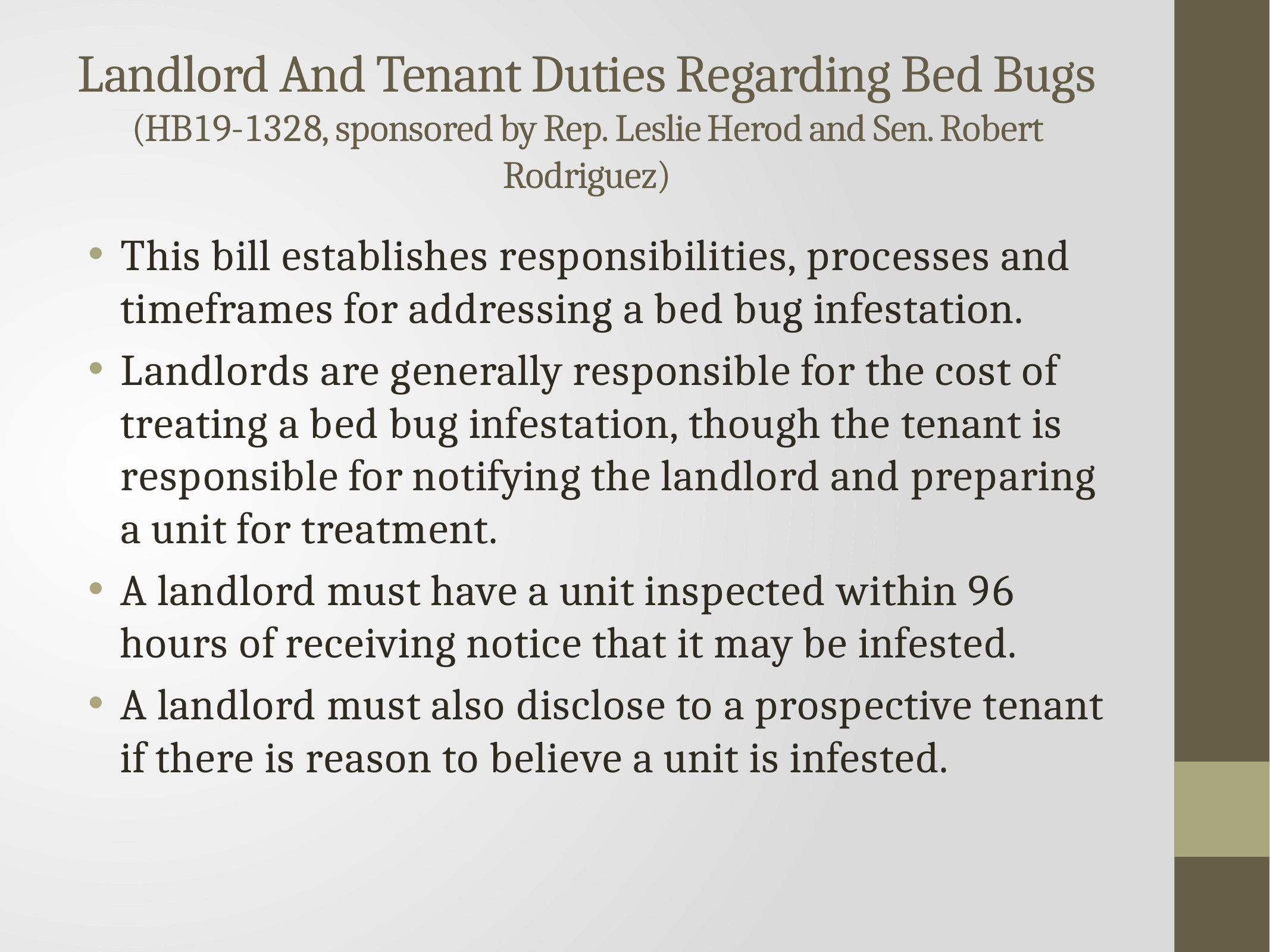

# Landlord And Tenant Duties Regarding Bed Bugs (HB19-1328, sponsored by Rep. Leslie Herod and Sen. Robert Rodriguez)
This bill establishes responsibilities, processes and timeframes for addressing a bed bug infestation.
Landlords are generally responsible for the cost of treating a bed bug infestation, though the tenant is responsible for notifying the landlord and preparing a unit for treatment.
A landlord must have a unit inspected within 96 hours of receiving notice that it may be infested.
A landlord must also disclose to a prospective tenant if there is reason to believe a unit is infested.